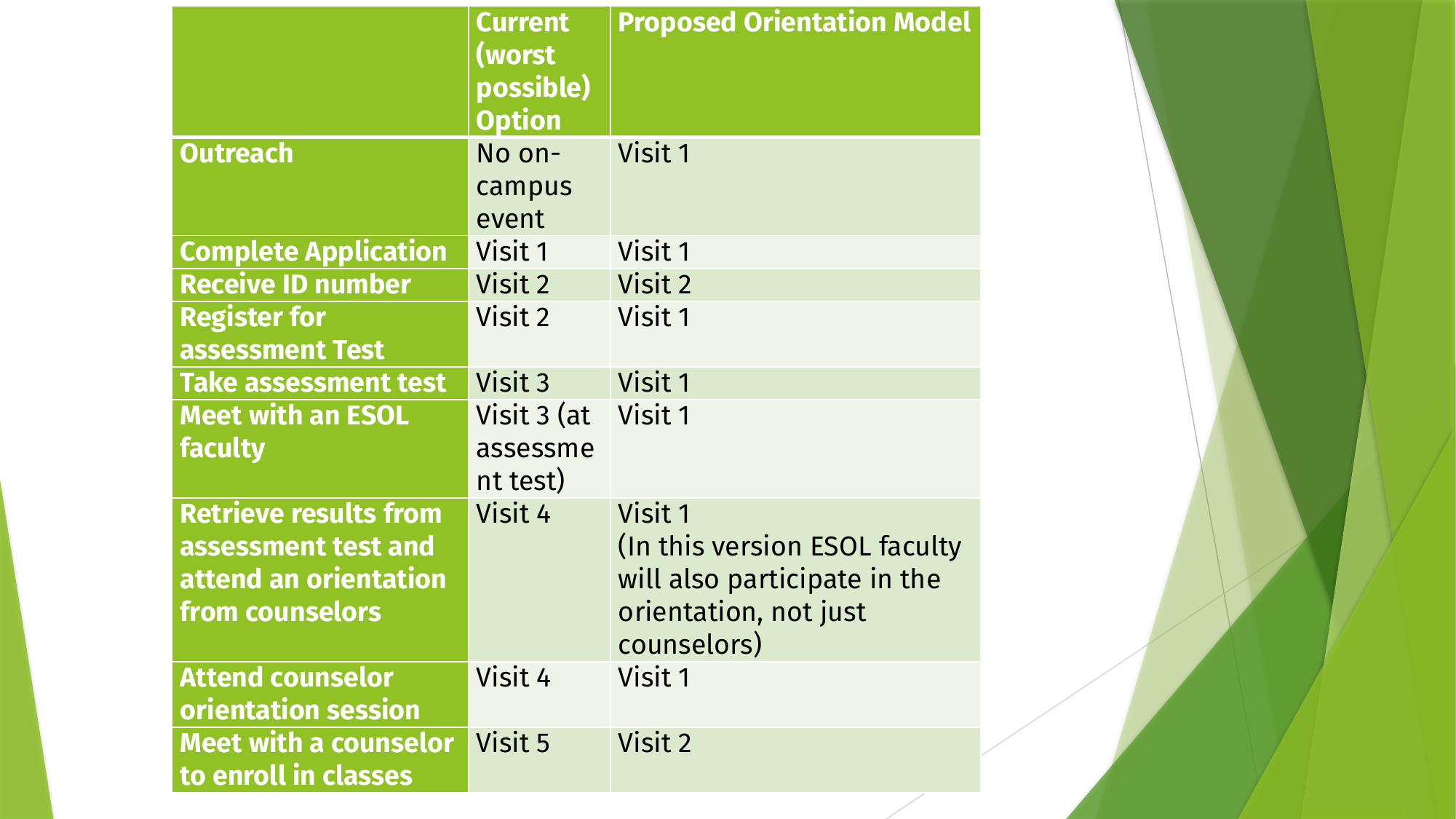

|  | Current (worst possible) Option | Proposed Orientation Model |
| --- | --- | --- |
| Outreach | No on-campus event | Visit 1 |
| Complete Application | Visit 1 | Visit 1 |
| Receive ID number | Visit 2 | Visit 2 |
| Register for assessment Test | Visit 2 | Visit 1 |
| Take assessment test | Visit 3 | Visit 1 |
| Meet with an ESOL faculty | Visit 3 (at assessment test) | Visit 1 |
| Retrieve results from assessment test and attend an orientation from counselors | Visit 4 | Visit 1 (In this version ESOL faculty will also participate in the orientation, not just counselors) |
| Attend counselor orientation session | Visit 4 | Visit 1 |
| Meet with a counselor to enroll in classes | Visit 5 | Visit 2 |